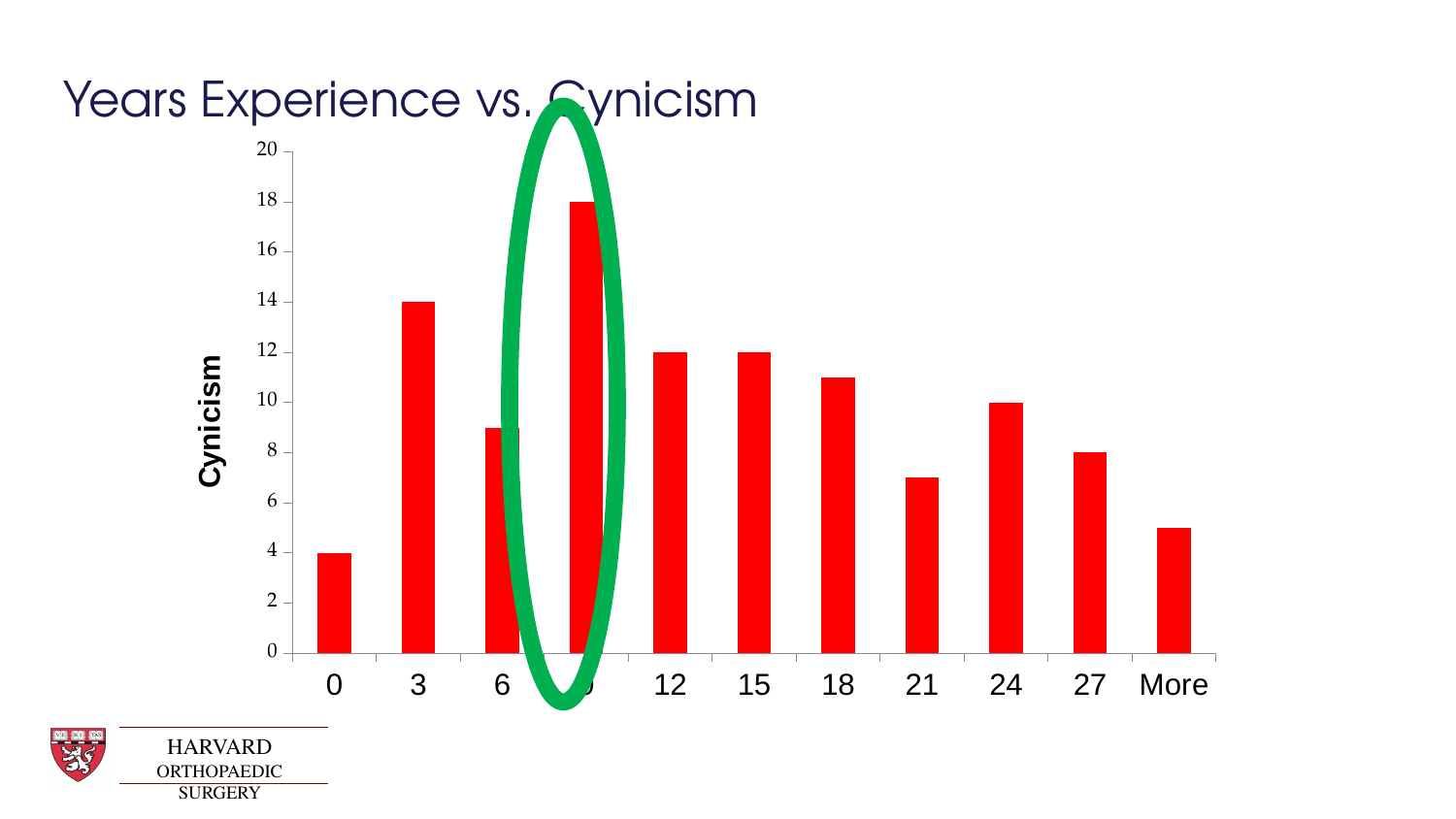

# Years Experience vs. Cynicism

### Chart

| Category |  |
|---|---|
| 0 | 4.0 |
| 3 | 14.0 |
| 6 | 9.0 |
| 9 | 18.0 |
| 12 | 12.0 |
| 15 | 12.0 |
| 18 | 11.0 |
| 21 | 7.0 |
| 24 | 10.0 |
| 27 | 8.0 |
| More | 5.0 |